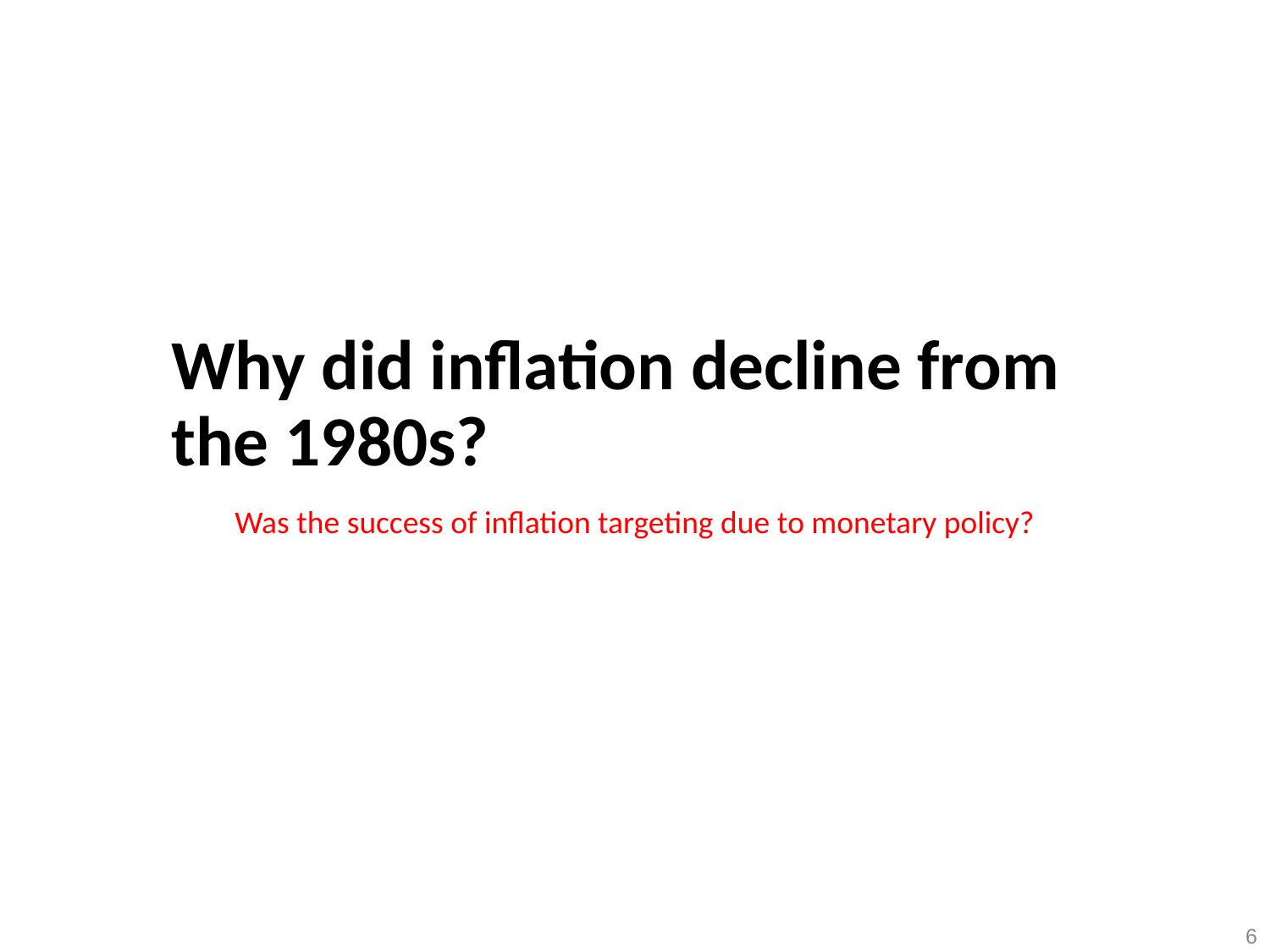

# Why did inflation decline from the 1980s?
Was the success of inflation targeting due to monetary policy?
6